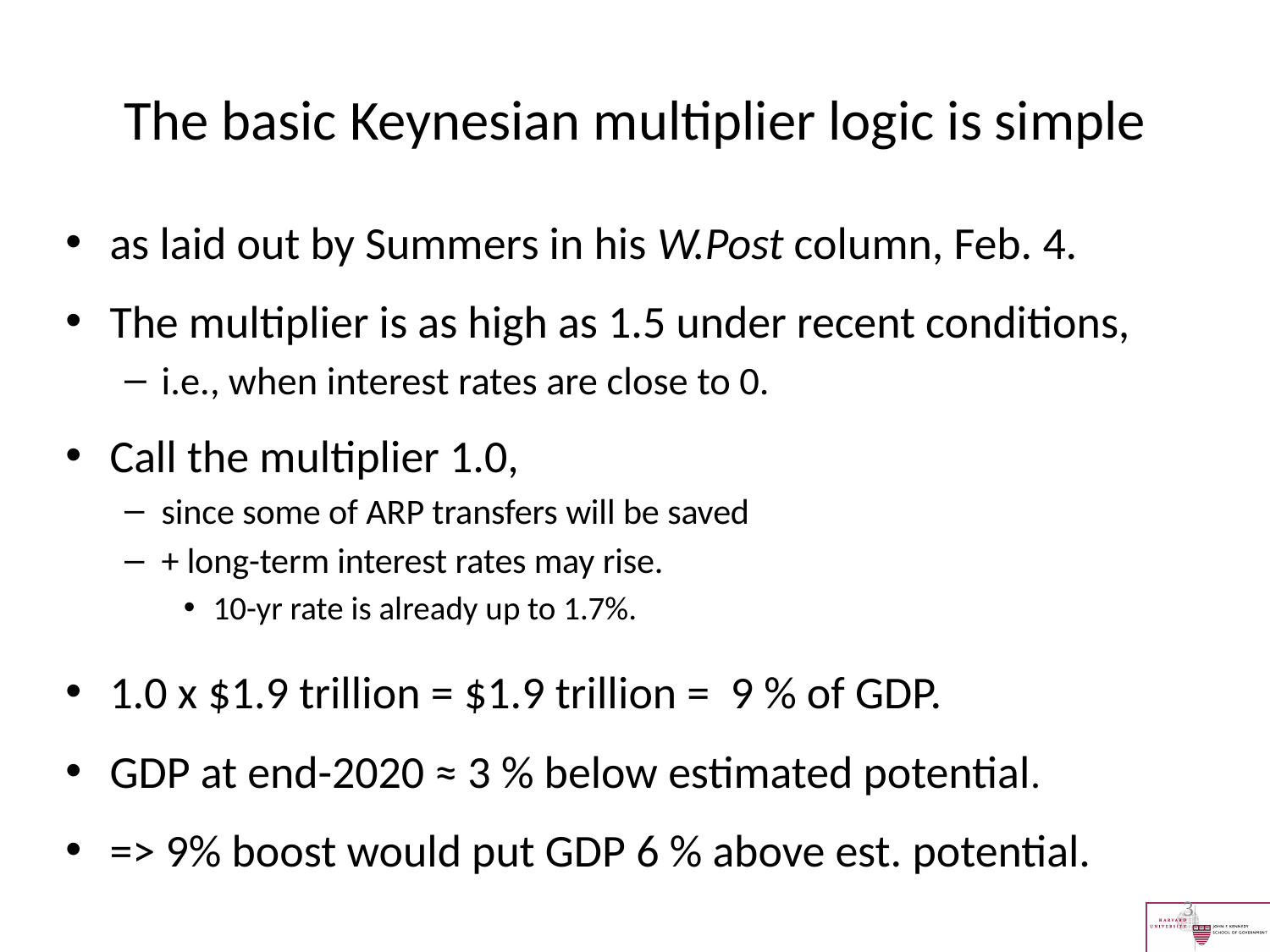

# The basic Keynesian multiplier logic is simple
as laid out by Summers in his W.Post column, Feb. 4.
The multiplier is as high as 1.5 under recent conditions,
i.e., when interest rates are close to 0.
Call the multiplier 1.0,
since some of ARP transfers will be saved
+ long-term interest rates may rise.
10-yr rate is already up to 1.7%.
1.0 x $1.9 trillion = $1.9 trillion =  9 % of GDP.
GDP at end-2020 ≈ 3 % below estimated potential.
=> 9% boost would put GDP 6 % above est. potential.
3